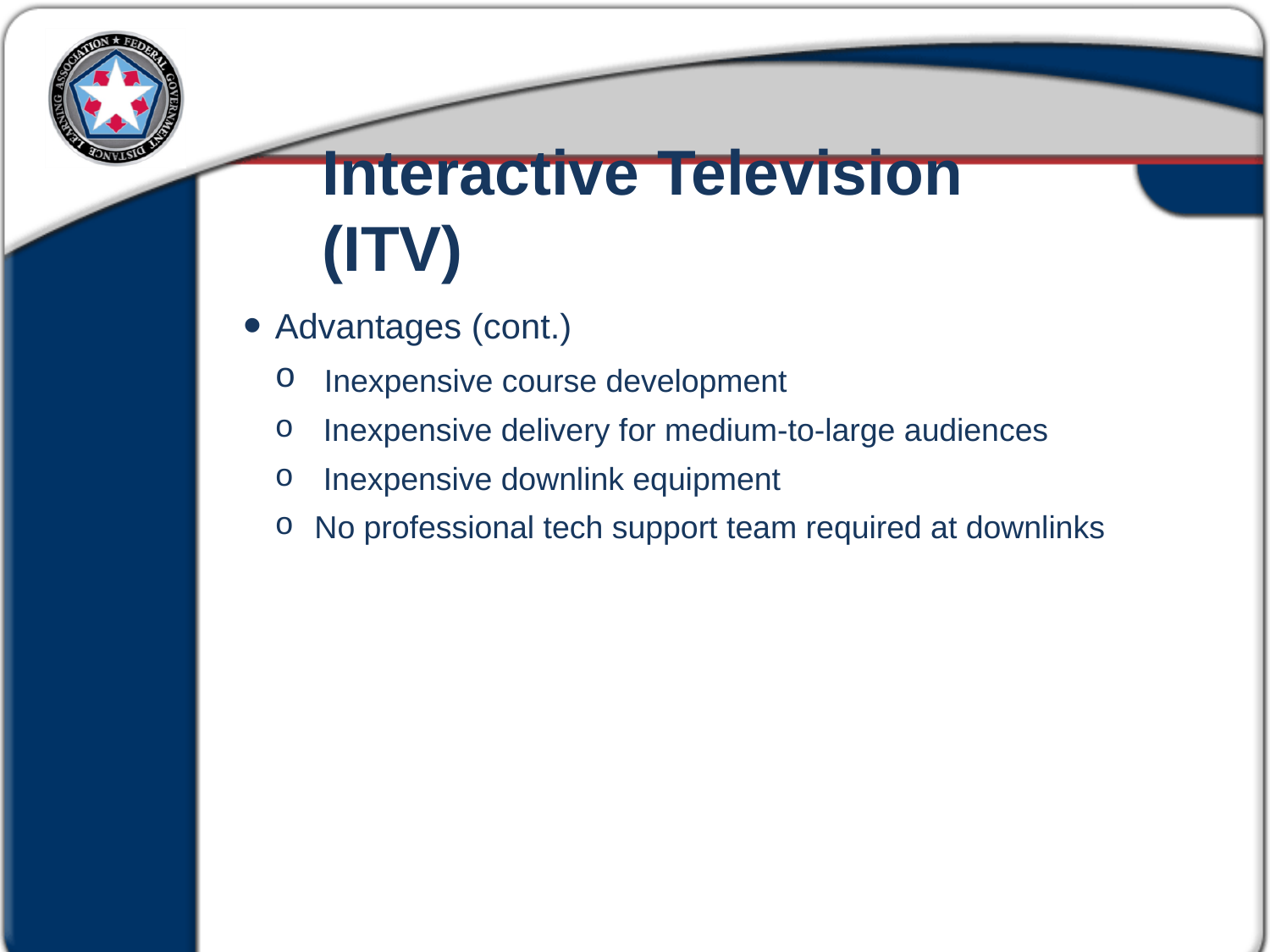

Interactive Television (ITV)
Advantages (cont.)
 Inexpensive course development
 Inexpensive delivery for medium-to-large audiences
 Inexpensive downlink equipment
No professional tech support team required at downlinks